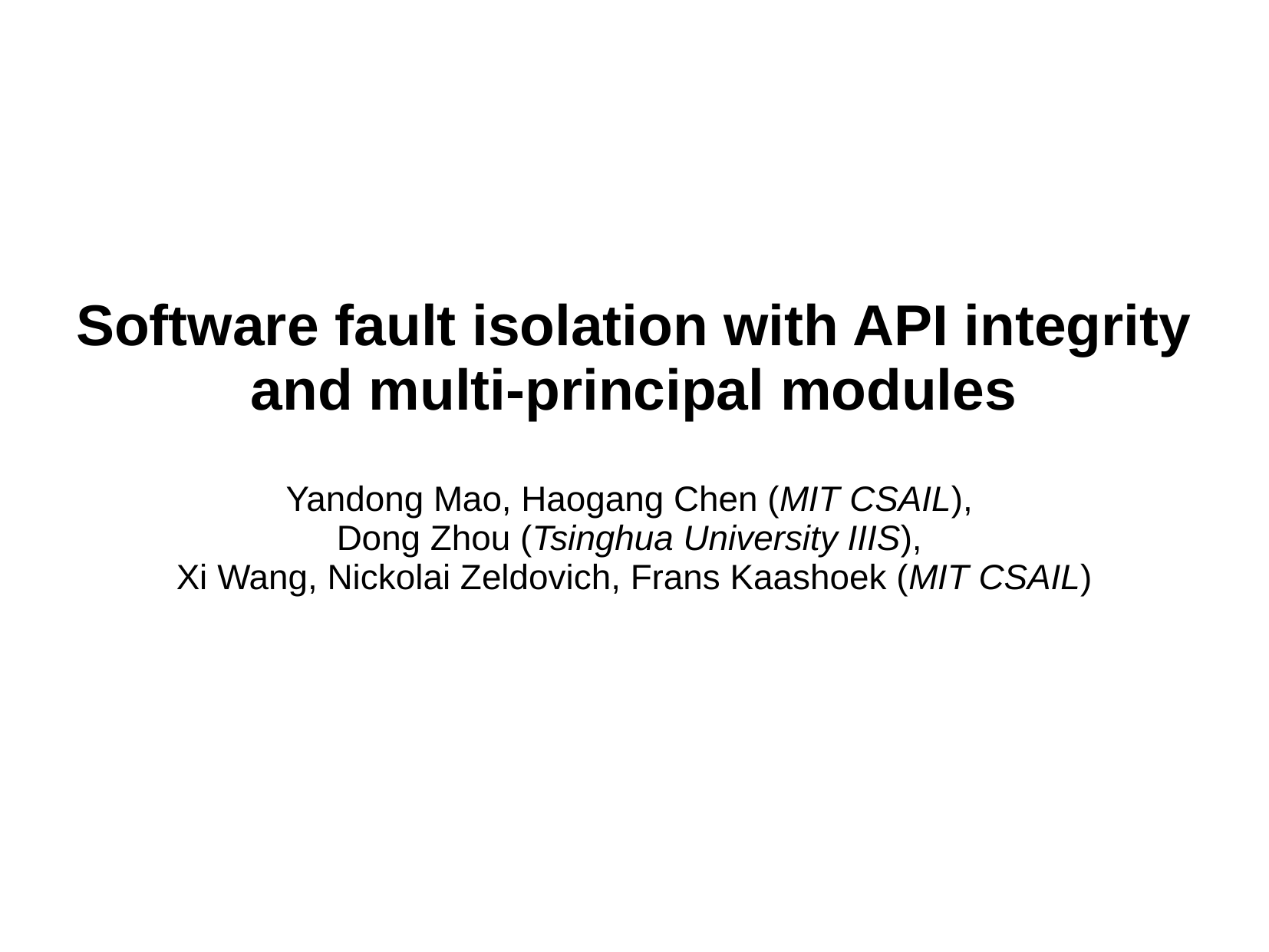

Software fault isolation with API integrity and multi-principal modules

Yandong Mao, Haogang Chen (MIT CSAIL),
Dong Zhou (Tsinghua University IIIS),
Xi Wang, Nickolai Zeldovich, Frans Kaashoek (MIT CSAIL)